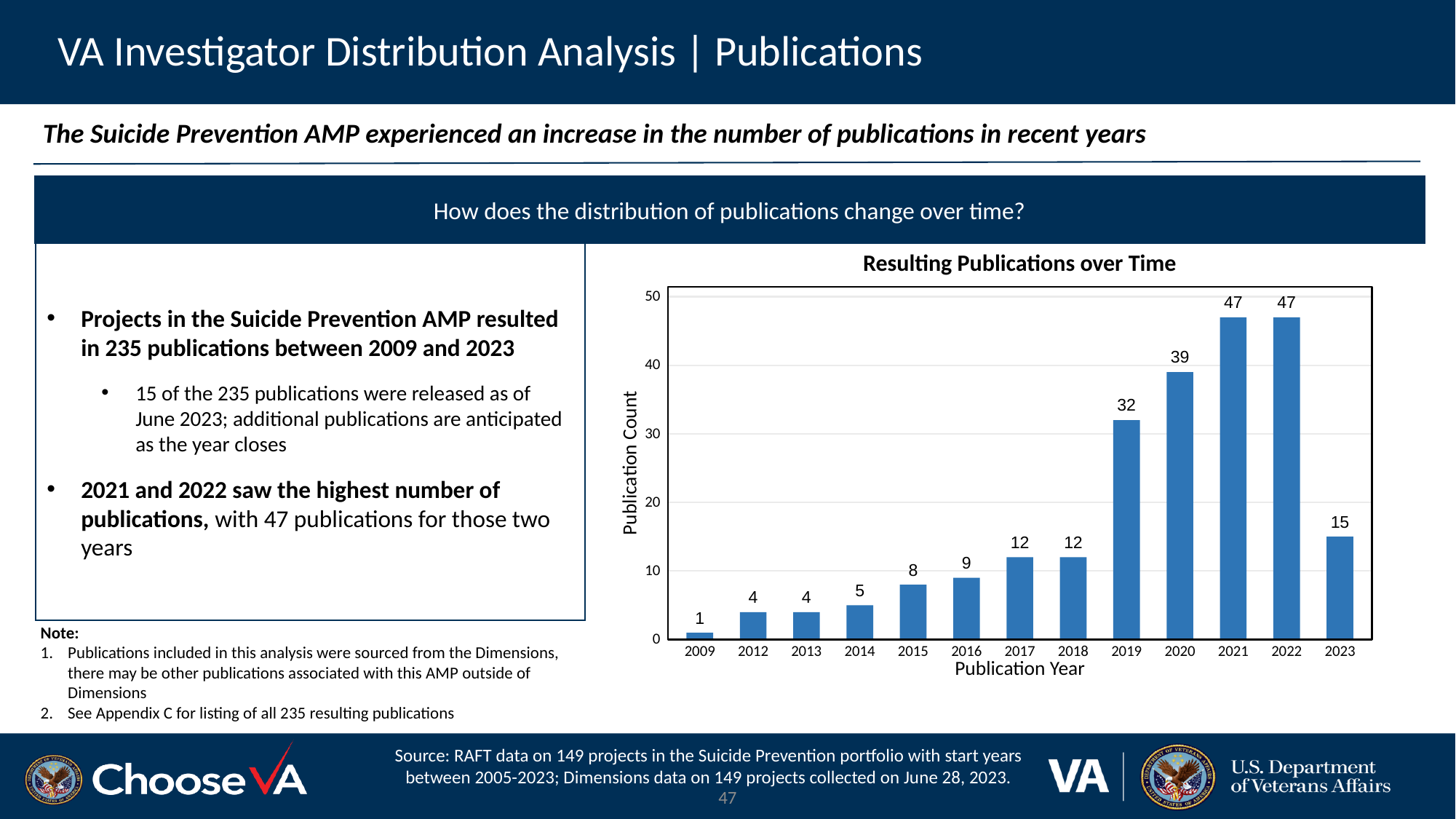

# VA Investigator Distribution Analysis | Publications
The Suicide Prevention AMP experienced an increase in the number of publications in recent years
How does the distribution of publications change over time?
Projects in the Suicide Prevention AMP resulted in 235 publications between 2009 and 2023
15 of the 235 publications were released as of June 2023; additional publications are anticipated as the year closes
2021 and 2022 saw the highest number of publications, with 47 publications for those two years

Resulting Publications over Time

50

47
47

39
40

32

30

Publication Count
20

15

12
12

9
8
10

5
4
4

1

0

2009
2012
2013
2014
2015
2016
2017
2018
2019
2020
2021
2022
2023
Publication Year
Note:
Publications included in this analysis were sourced from the Dimensions, there may be other publications associated with this AMP outside of Dimensions
See Appendix C for listing of all 235 resulting publications
Source: RAFT data on 149 projects in the Suicide Prevention portfolio with start years between 2005-2023; Dimensions data on 149 projects collected on June 28, 2023.
47